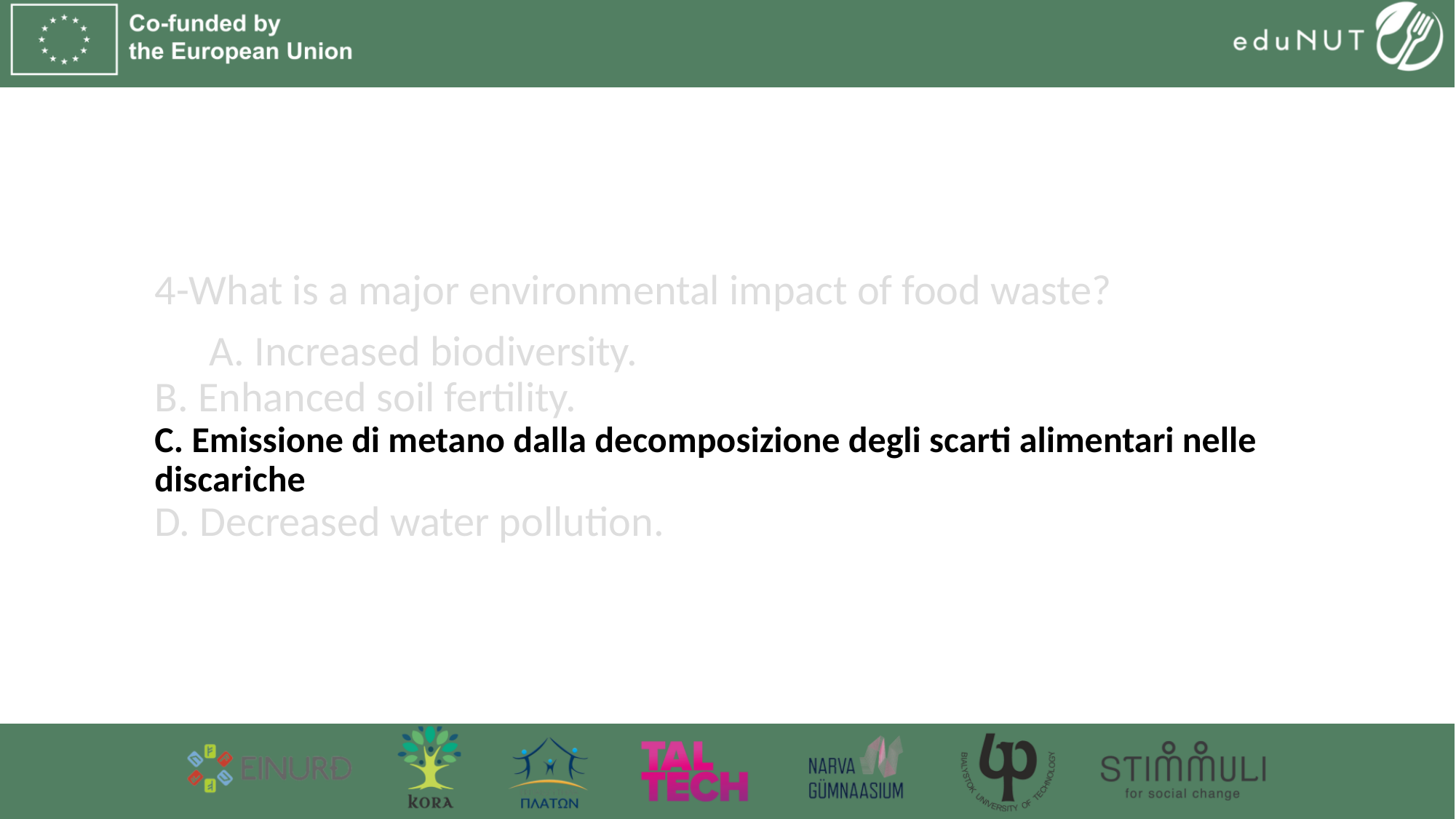

4-What is a major environmental impact of food waste?
A. Increased biodiversity.
B. Enhanced soil fertility.
C. Emissione di metano dalla decomposizione degli scarti alimentari nelle discariche
D. Decreased water pollution.